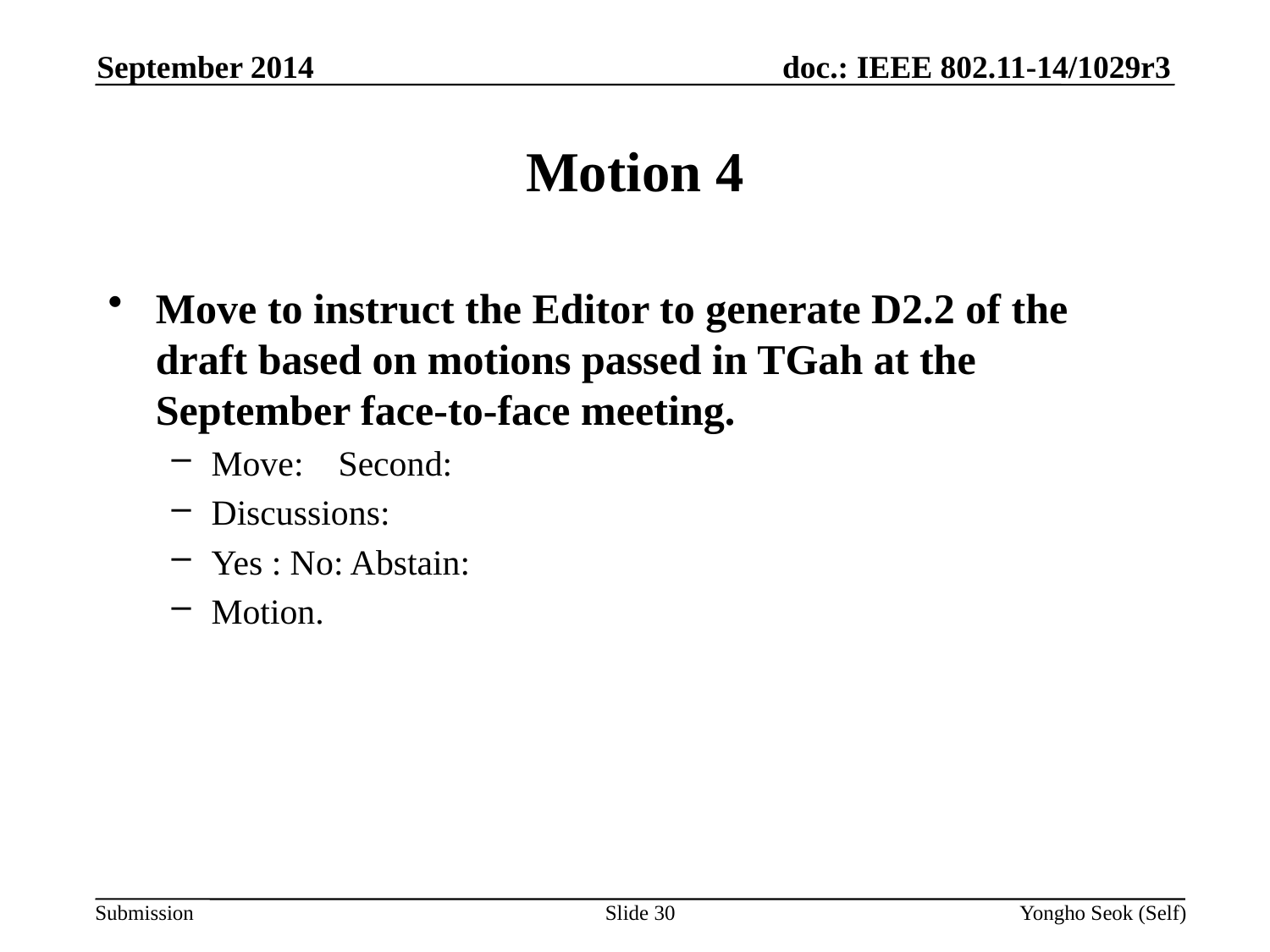

September 2014
# Motion 4
Move to instruct the Editor to generate D2.2 of the draft based on motions passed in TGah at the September face-to-face meeting.
Move: 	Second:
Discussions:
Yes : No: Abstain:
Motion.

Slide 30
Yongho Seok (Self)